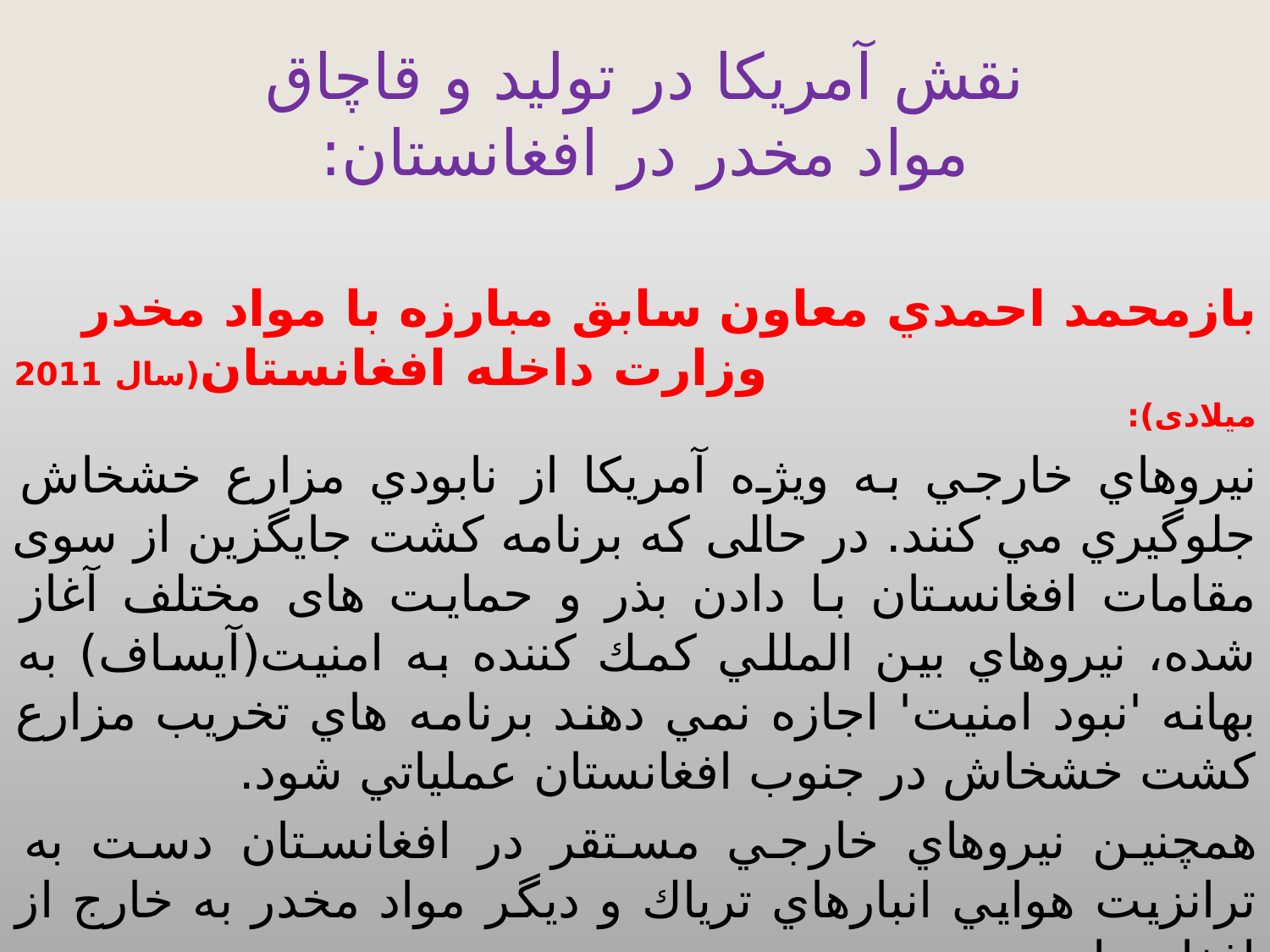

# نقش آمریکا در تولید و قاچاق مواد مخدر در افغانستان:

بازمحمد احمدي معاون سابق مبارزه با مواد مخدر                               وزارت داخله افغانستان(سال 2011 میلادی):
نيروهاي خارجي به ويژه آمريكا از نابودي مزارع خشخاش جلوگيري مي كنند. در حالی که برنامه کشت جایگزین از سوی مقامات افغانستان با دادن بذر و حمایت های مختلف آغاز شده، نيروهاي بين المللي كمك كننده به امنيت(آيساف) به بهانه 'نبود امنيت' اجازه نمي دهند برنامه هاي تخريب مزارع كشت خشخاش در جنوب افغانستان عملياتي شود.
همچنین نيروهاي خارجي مستقر در افغانستان دست به ترانزيت هوايي انبارهاي ترياك و ديگر مواد مخدر به خارج از افغانستان می زنند.
توزیع بذرهای اصلاح شده خشخاش به کشاورزان برای تولید بیشتر، از دیگر اقداماتی است که توسط نیروهای خارجی انجام می شود.